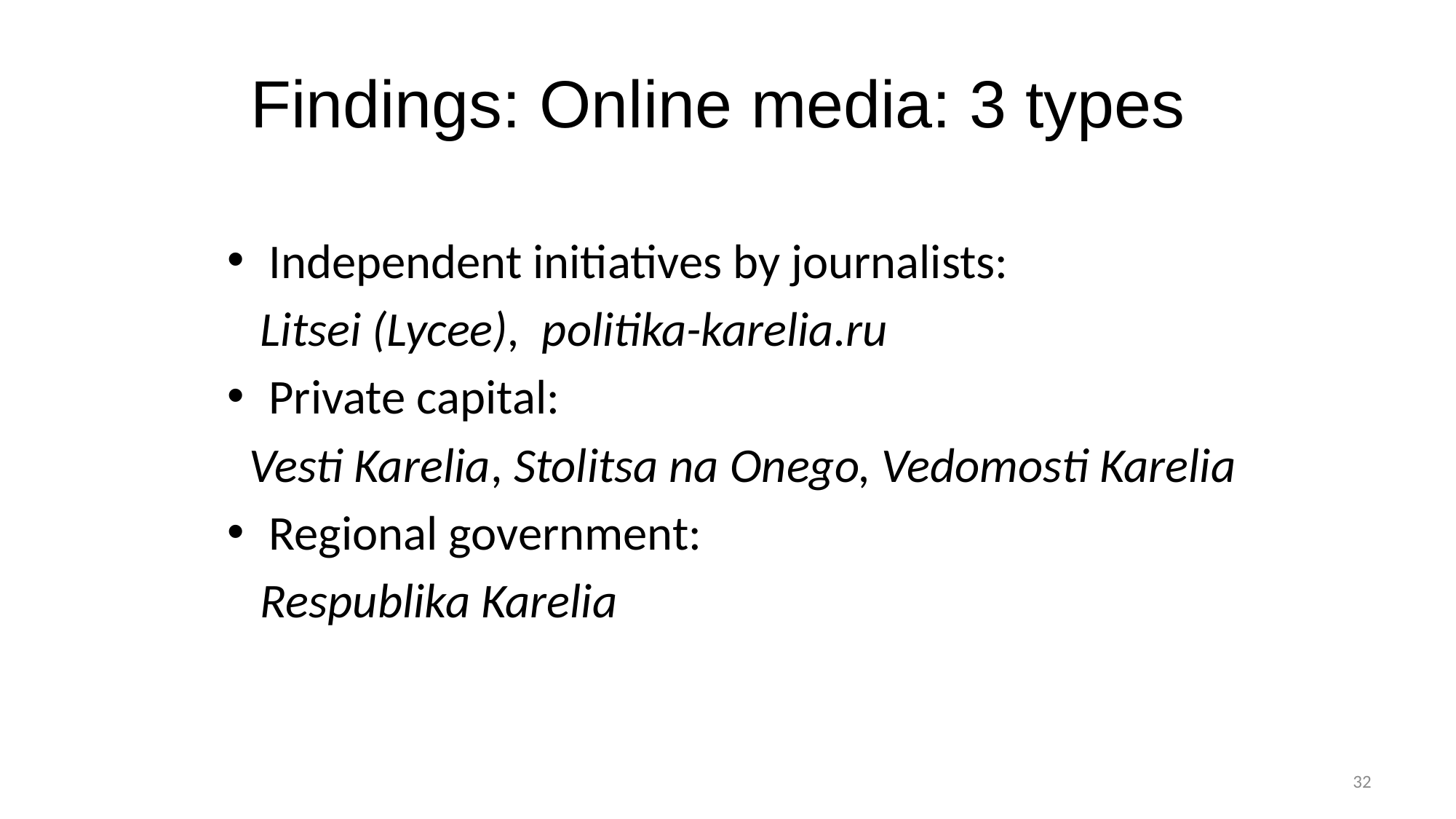

# Findings: Online media: 3 types
Independent initiatives by journalists:
   Litsei (Lycee),  politika-karelia.ru
Private capital:
  Vesti Karelia, Stolitsa na Onego, Vedomosti Karelia
Regional government:
   Respublika Karelia

32